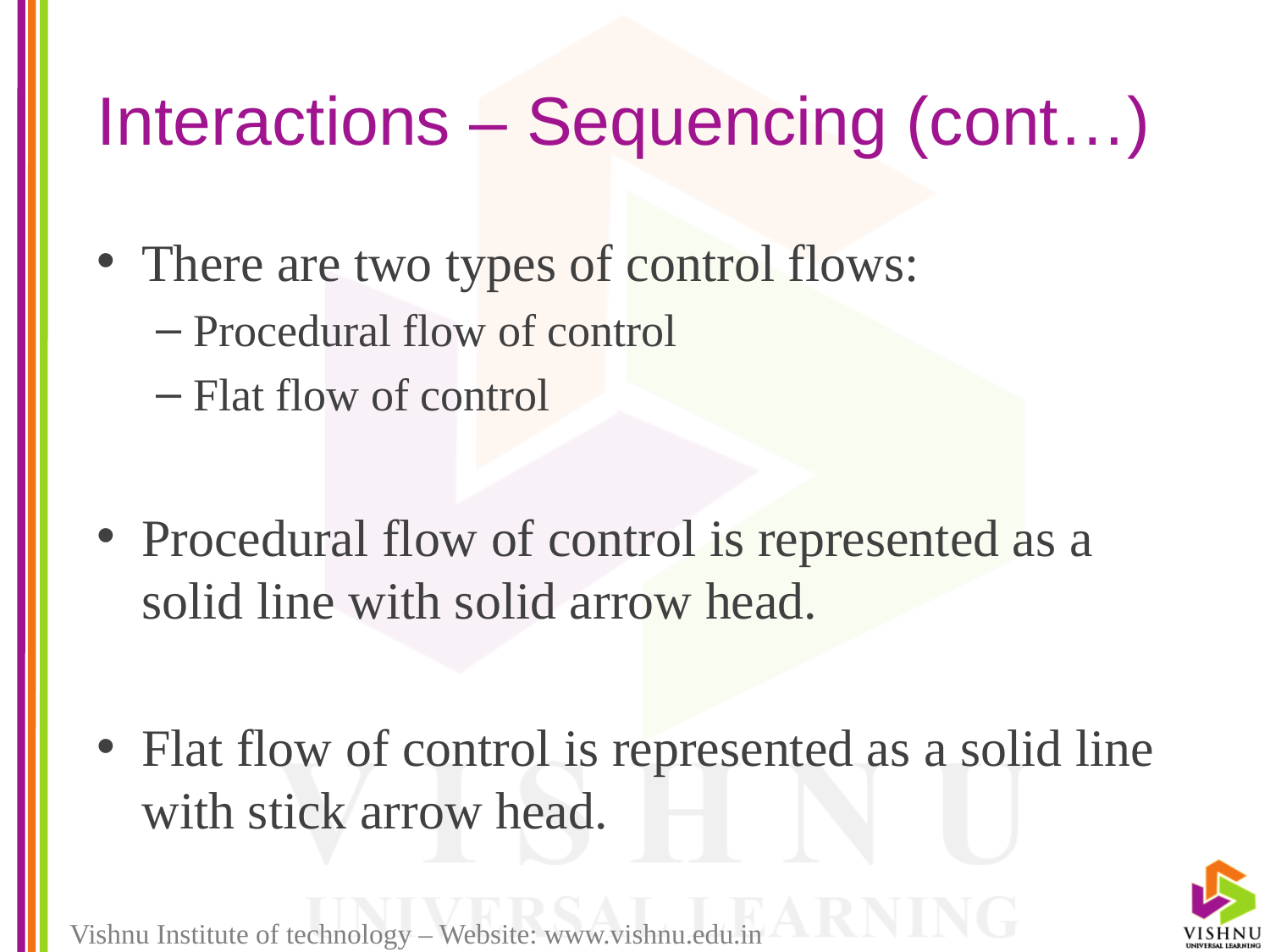

# Interactions – Sequencing (cont…)
There are two types of control flows:
Procedural flow of control
Flat flow of control

Procedural flow of control is represented as a solid line with solid arrow head.

Flat flow of control is represented as a solid line with stick arrow head.